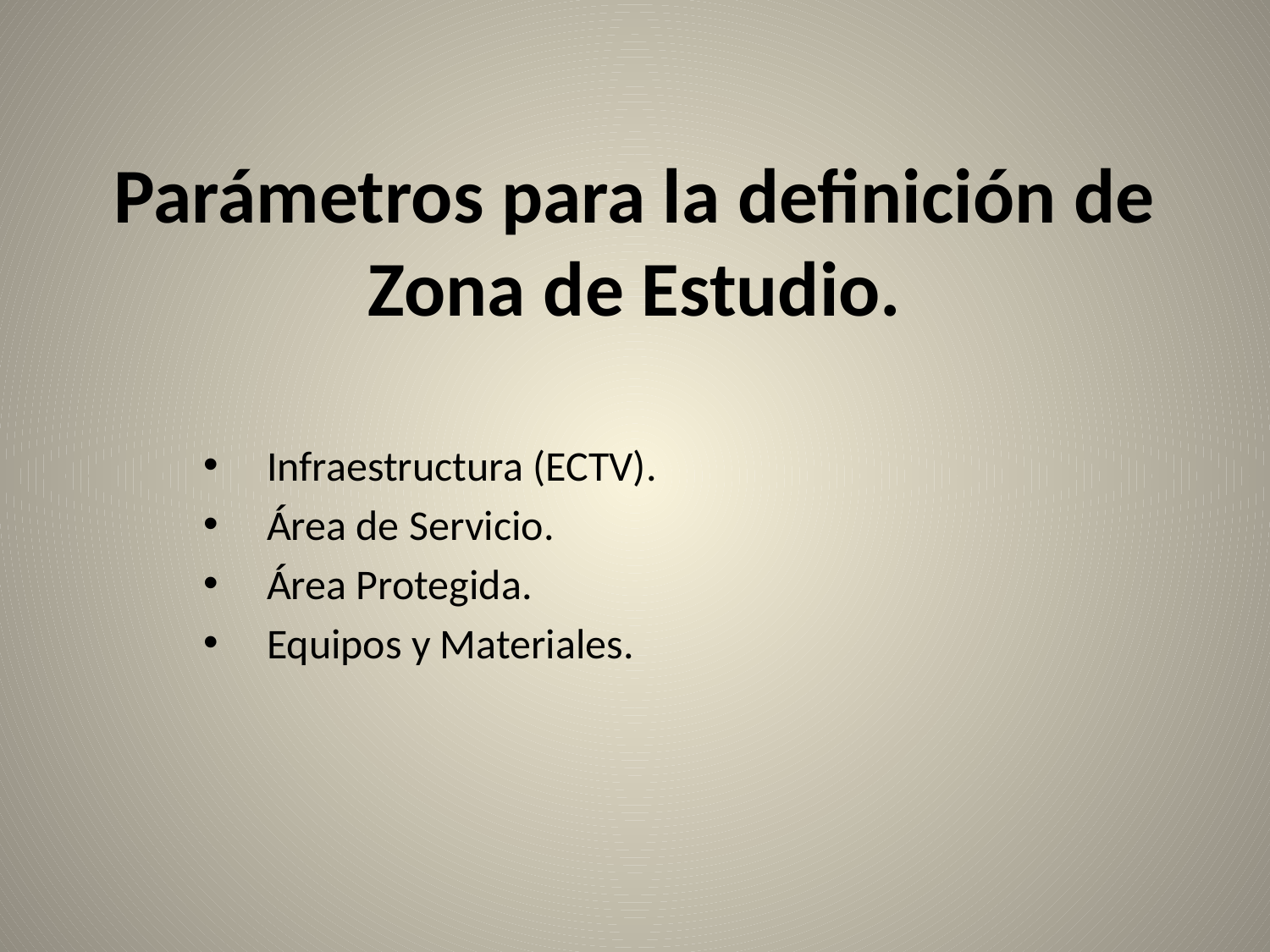

# Parámetros para la definición de Zona de Estudio.

Infraestructura (ECTV).
Área de Servicio.
Área Protegida.
Equipos y Materiales.